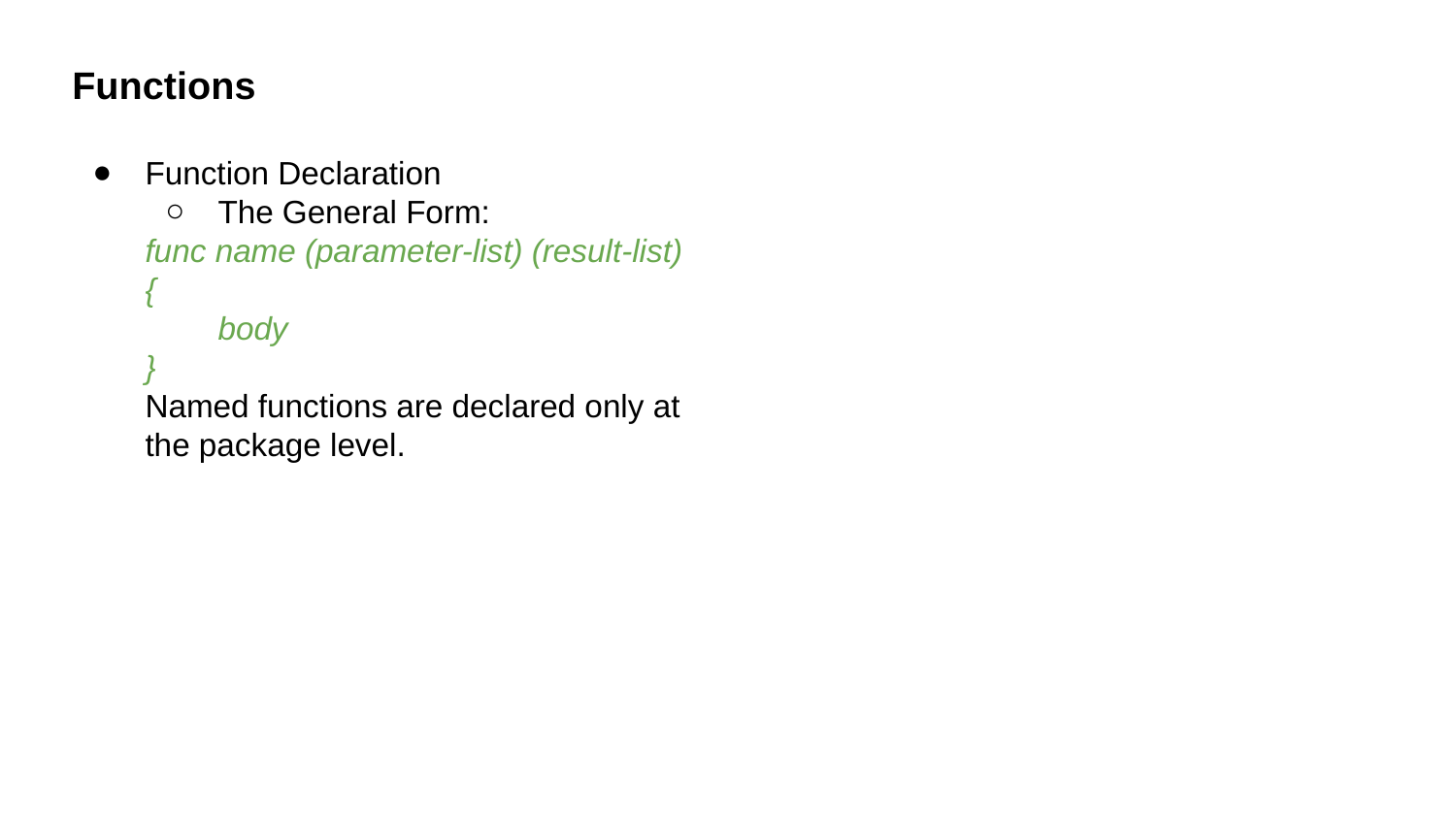

Functions
Function Declaration
The General Form:
func name (parameter-list) (result-list) {
body
}
Named functions are declared only at the package level.